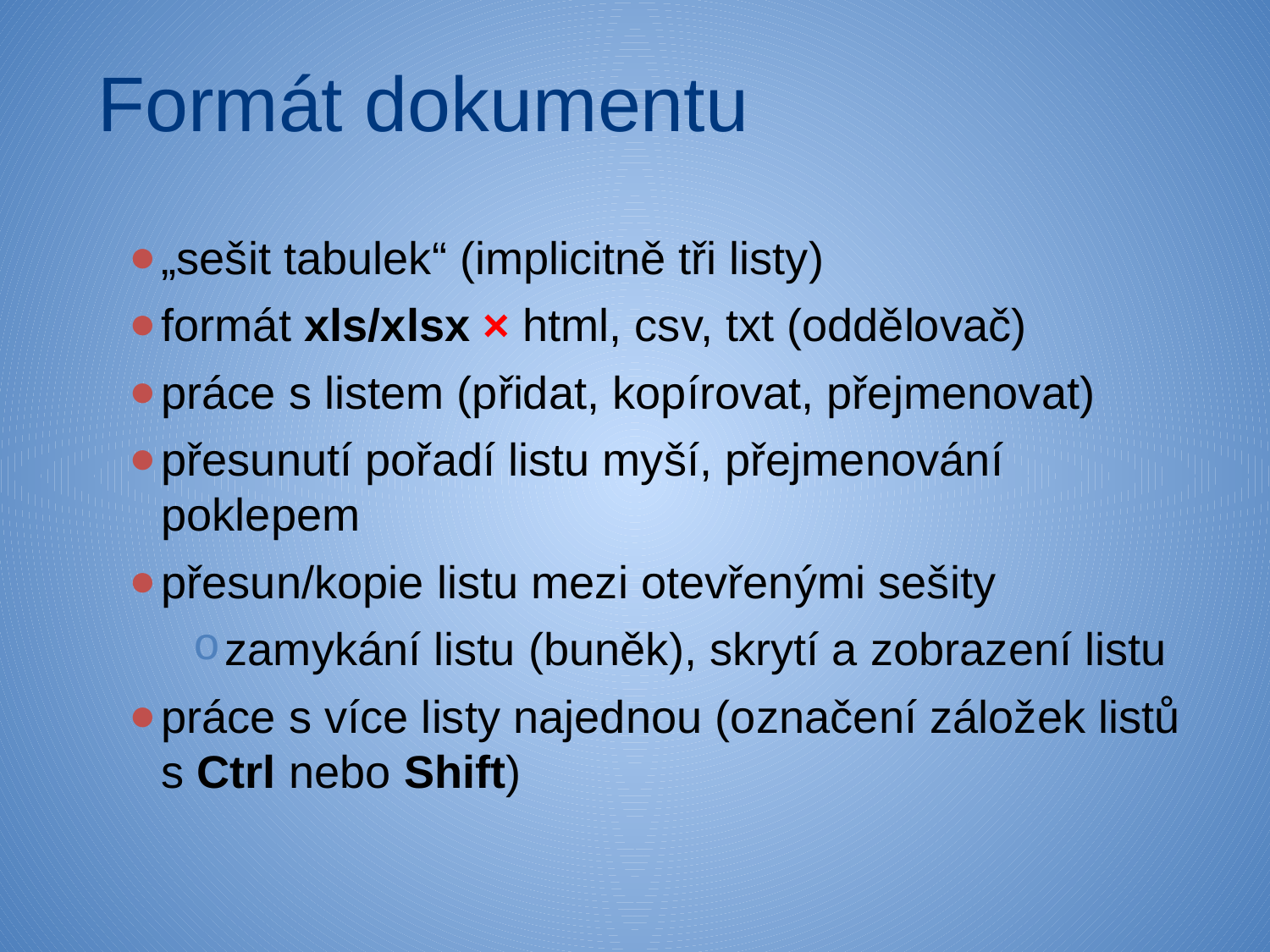

# Formát dokumentu

„sešit tabulek“ (implicitně tři listy)
formát xls/xlsx × html, csv, txt (oddělovač)
práce s listem (přidat, kopírovat, přejmenovat)
přesunutí pořadí listu myší, přejmenování poklepem
přesun/kopie listu mezi otevřenými sešity
zamykání listu (buněk), skrytí a zobrazení listu
práce s více listy najednou (označení záložek listů s Ctrl nebo Shift)